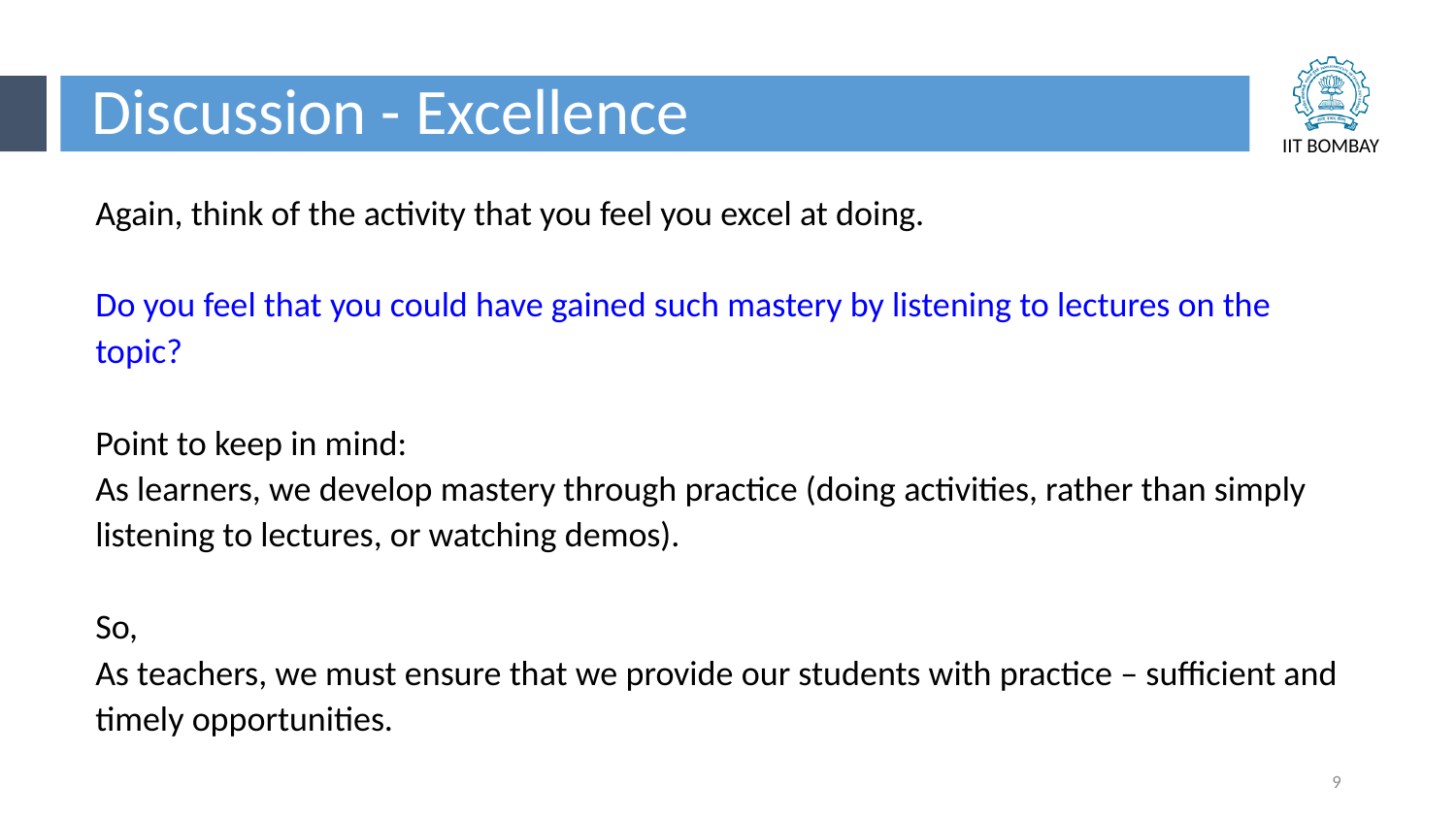

Discussion - Excellence
Again, think of the activity that you feel you excel at doing.

Do you feel that you could have gained such mastery by listening to lectures on the topic?

Point to keep in mind:
As learners, we develop mastery through practice (doing activities, rather than simply listening to lectures, or watching demos).

So,
As teachers, we must ensure that we provide our students with practice – sufficient and timely opportunities.

9